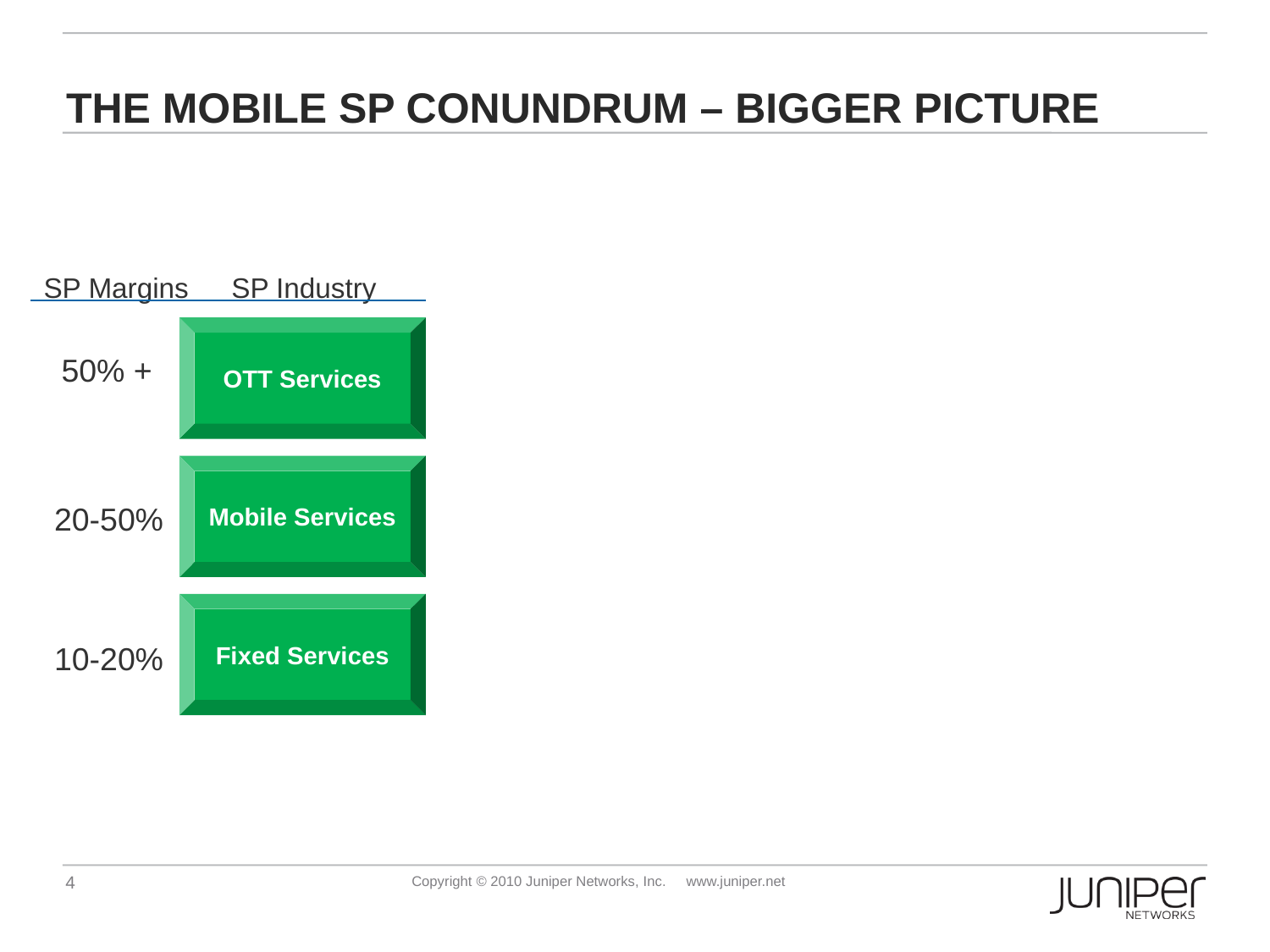

# The mobile sp conundrum – Bigger picture
SP Margins
SP Industry
OTT Services
Mobile Services
Fixed Services
50% +
20-50%
10-20%